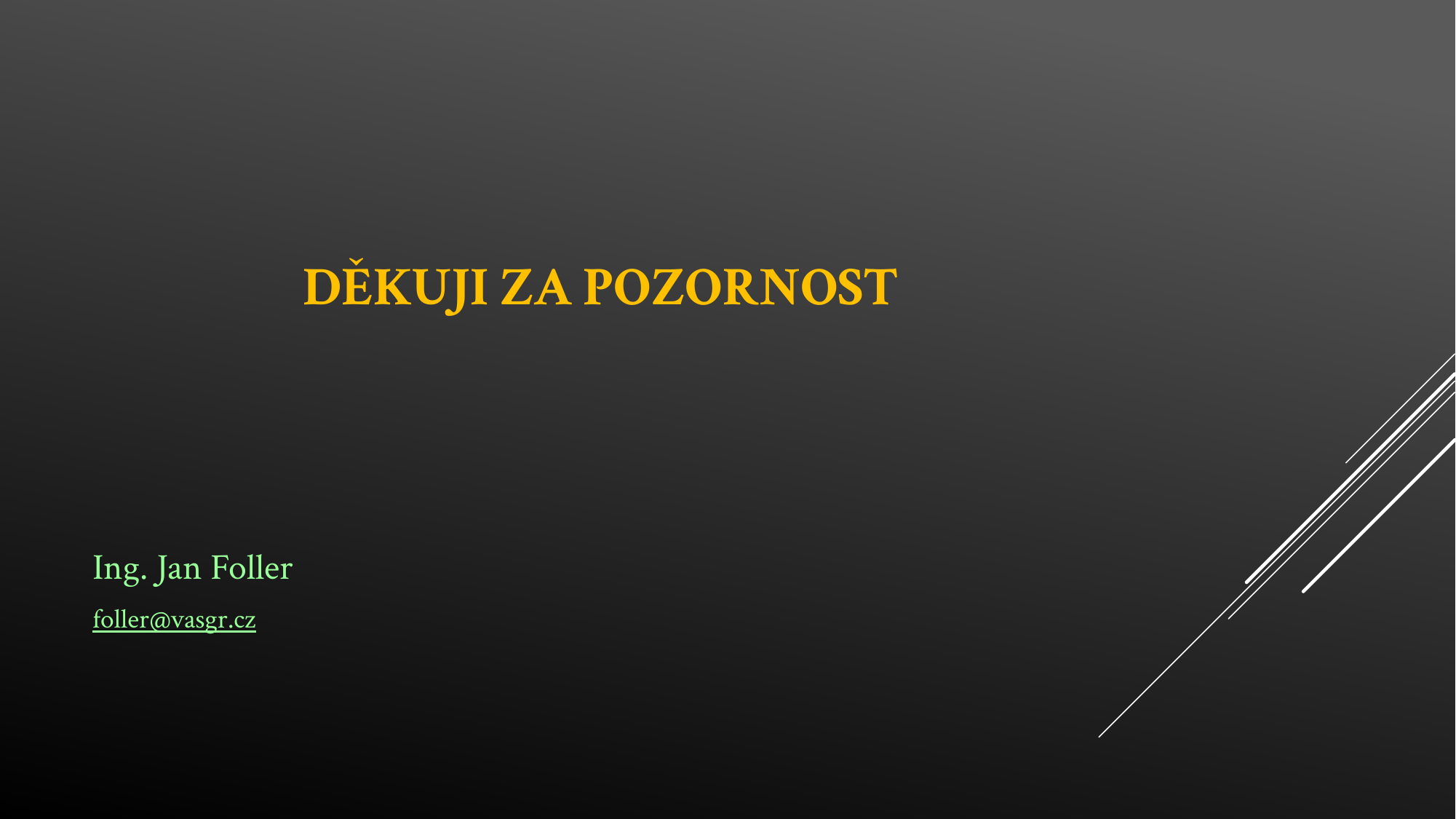

# Děkuji za pozornost
Ing. Jan Foller
foller@vasgr.cz